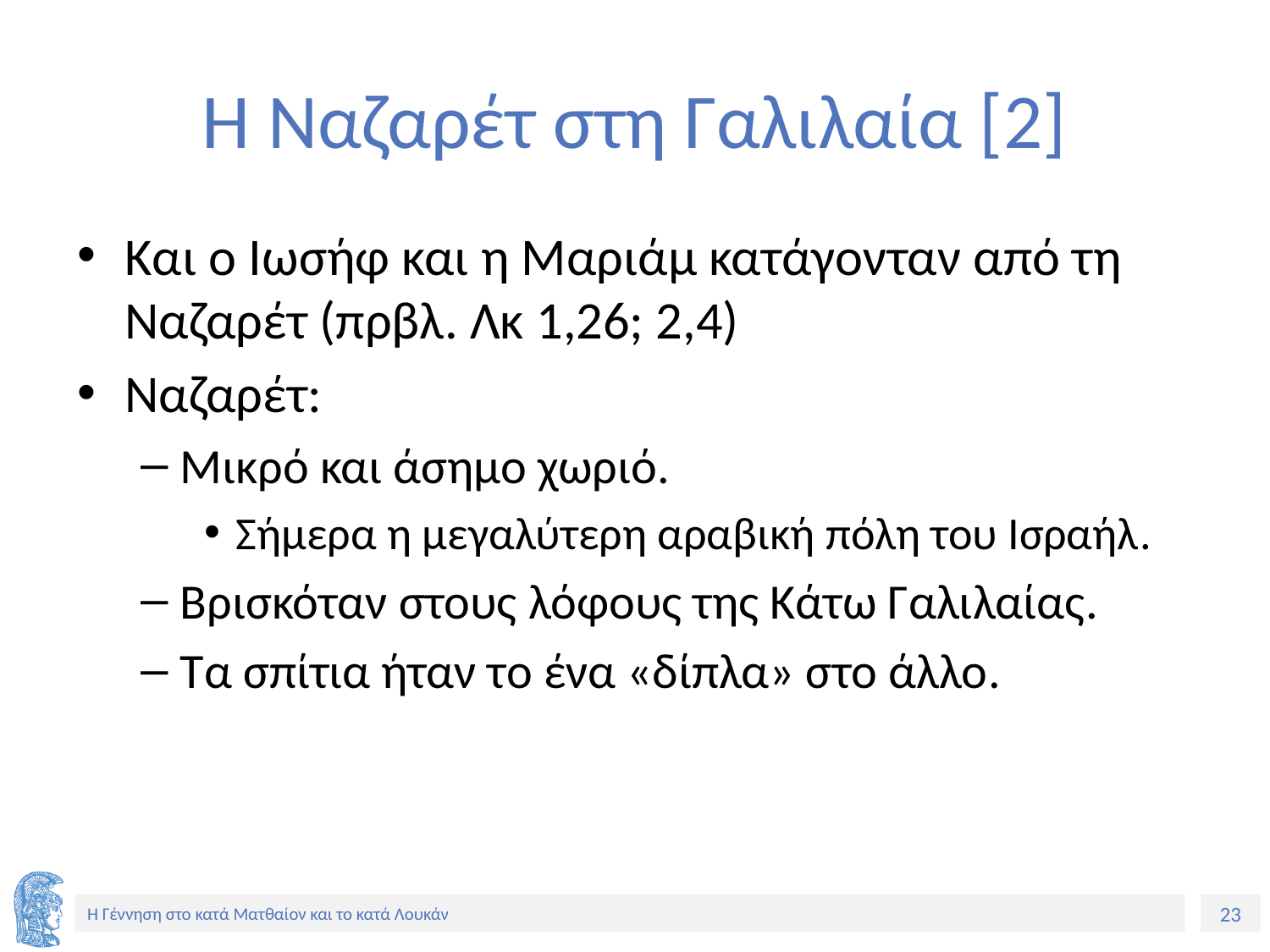

# Η Ναζαρέτ στη Γαλιλαία [2]
Και ο Ιωσήφ και η Μαριάμ κατάγονταν από τη Ναζαρέτ (πρβλ. Λκ 1,26; 2,4)
Nαζαρέτ:
Μικρό και άσημο χωριό.
Σήμερα η μεγαλύτερη αραβική πόλη του Ισραήλ.
Βρισκόταν στους λόφους της Κάτω Γαλιλαίας.
Τα σπίτια ήταν το ένα «δίπλα» στο άλλο.